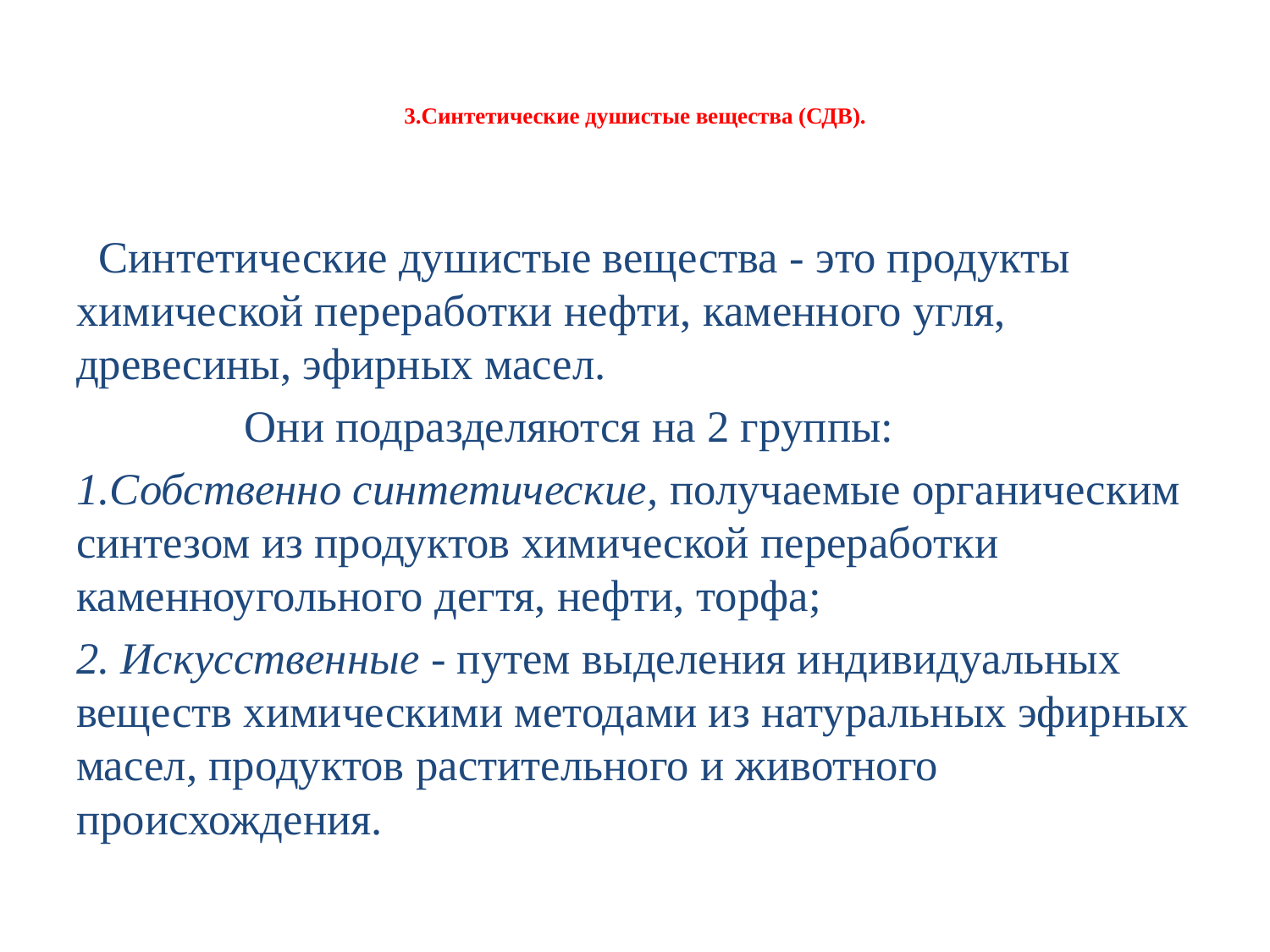

# 3.Синтетические душистые вещества (СДВ).
  Синтетические душистые вещества - это продукты химической переработки нефти, каменного угля, древесины, эфирных масел.
               Они подразделяются на 2 группы:
1.Собственно синтетические, получаемые органическим синтезом из продуктов химической переработки каменноугольного дегтя, нефти, торфа;
2. Искусственные - путем выделения индивидуальных веществ химическими методами из натуральных эфирных масел, продуктов растительного и животного происхождения.